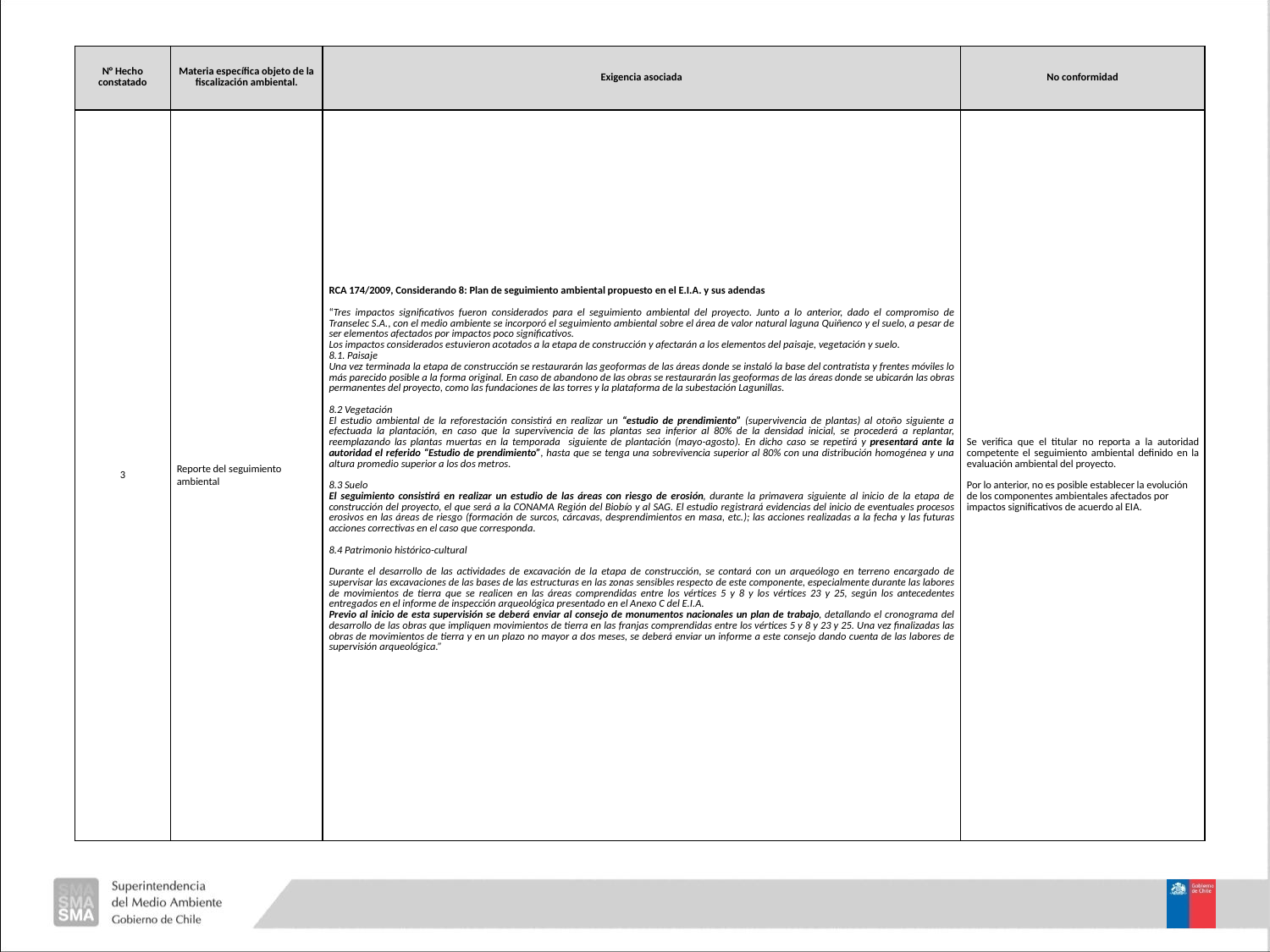

#
| N° Hecho constatado | Materia específica objeto de la fiscalización ambiental. | Exigencia asociada | No conformidad |
| --- | --- | --- | --- |
| 3 | Reporte del seguimiento ambiental | RCA 174/2009, Considerando 8: Plan de seguimiento ambiental propuesto en el E.I.A. y sus adendas   “Tres impactos significativos fueron considerados para el seguimiento ambiental del proyecto. Junto a lo anterior, dado el compromiso de Transelec S.A., con el medio ambiente se incorporó el seguimiento ambiental sobre el área de valor natural laguna Quiñenco y el suelo, a pesar de ser elementos afectados por impactos poco significativos. Los impactos considerados estuvieron acotados a la etapa de construcción y afectarán a los elementos del paisaje, vegetación y suelo. 8.1. Paisaje Una vez terminada la etapa de construcción se restaurarán las geoformas de las áreas donde se instaló la base del contratista y frentes móviles lo más parecido posible a la forma original. En caso de abandono de las obras se restaurarán las geoformas de las áreas donde se ubicarán las obras permanentes del proyecto, como las fundaciones de las torres y la plataforma de la subestación Lagunillas.   8.2 Vegetación El estudio ambiental de la reforestación consistirá en realizar un “estudio de prendimiento” (supervivencia de plantas) al otoño siguiente a efectuada la plantación, en caso que la supervivencia de las plantas sea inferior al 80% de la densidad inicial, se procederá a replantar, reemplazando las plantas muertas en la temporada siguiente de plantación (mayo-agosto). En dicho caso se repetirá y presentará ante la autoridad el referido “Estudio de prendimiento”, hasta que se tenga una sobrevivencia superior al 80% con una distribución homogénea y una altura promedio superior a los dos metros.   8.3 Suelo El seguimiento consistirá en realizar un estudio de las áreas con riesgo de erosión, durante la primavera siguiente al inicio de la etapa de construcción del proyecto, el que será a la CONAMA Región del Biobío y al SAG. El estudio registrará evidencias del inicio de eventuales procesos erosivos en las áreas de riesgo (formación de surcos, cárcavas, desprendimientos en masa, etc.); las acciones realizadas a la fecha y las futuras acciones correctivas en el caso que corresponda.   8.4 Patrimonio histórico-cultural   Durante el desarrollo de las actividades de excavación de la etapa de construcción, se contará con un arqueólogo en terreno encargado de supervisar las excavaciones de las bases de las estructuras en las zonas sensibles respecto de este componente, especialmente durante las labores de movimientos de tierra que se realicen en las áreas comprendidas entre los vértices 5 y 8 y los vértices 23 y 25, según los antecedentes entregados en el informe de inspección arqueológica presentado en el Anexo C del E.I.A. Previo al inicio de esta supervisión se deberá enviar al consejo de monumentos nacionales un plan de trabajo, detallando el cronograma del desarrollo de las obras que impliquen movimientos de tierra en las franjas comprendidas entre los vértices 5 y 8 y 23 y 25. Una vez finalizadas las obras de movimientos de tierra y en un plazo no mayor a dos meses, se deberá enviar un informe a este consejo dando cuenta de las labores de supervisión arqueológica.” | Se verifica que el titular no reporta a la autoridad competente el seguimiento ambiental definido en la evaluación ambiental del proyecto.   Por lo anterior, no es posible establecer la evolución de los componentes ambientales afectados por impactos significativos de acuerdo al EIA. |